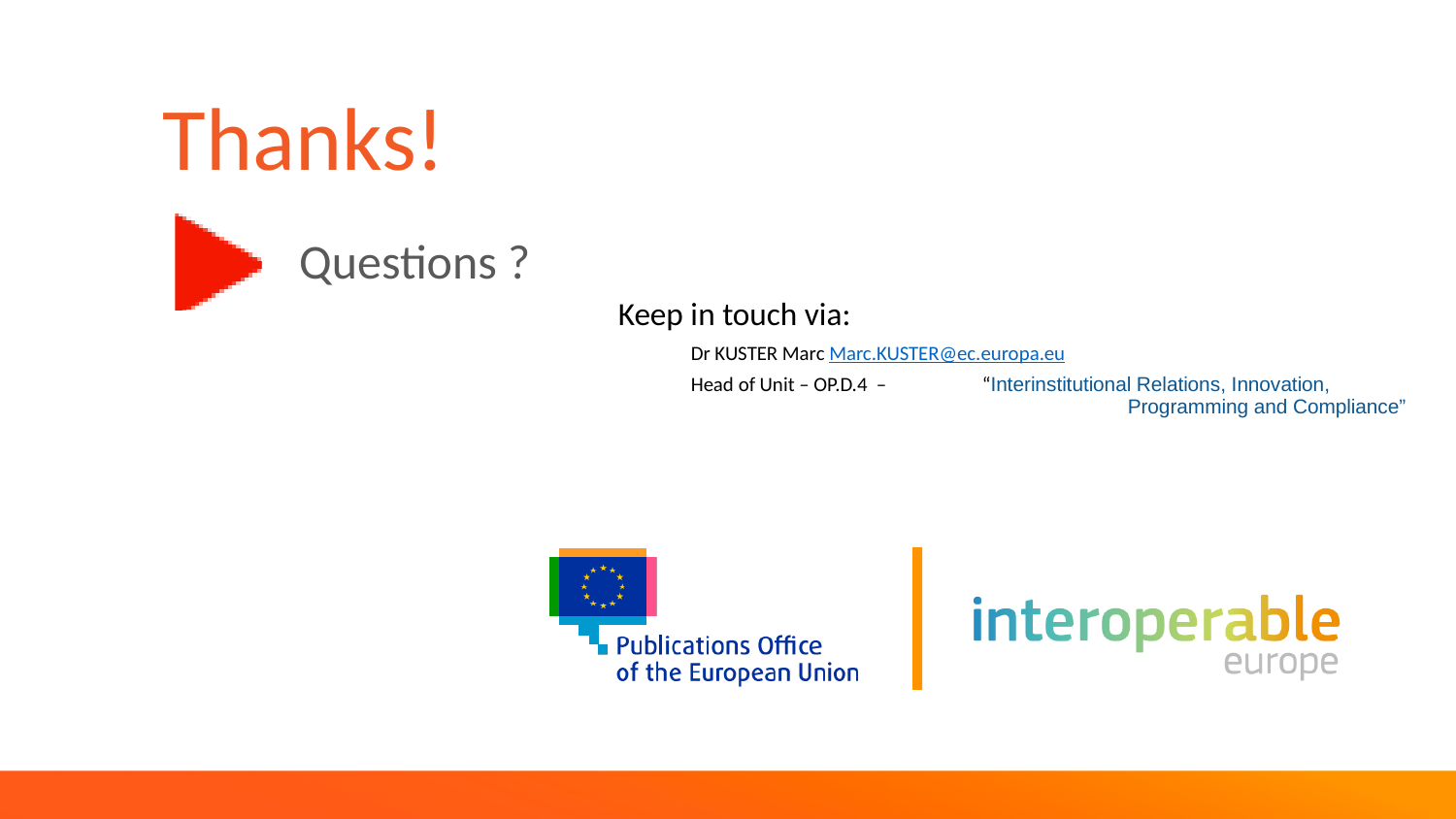

# Thanks!
Questions ?
Keep in touch via:
Dr KUSTER Marc Marc.KUSTER@ec.europa.eu
Head of Unit – OP.D.4  – 	“Interinstitutional Relations, Innovation, 			    	Programming and Compliance”